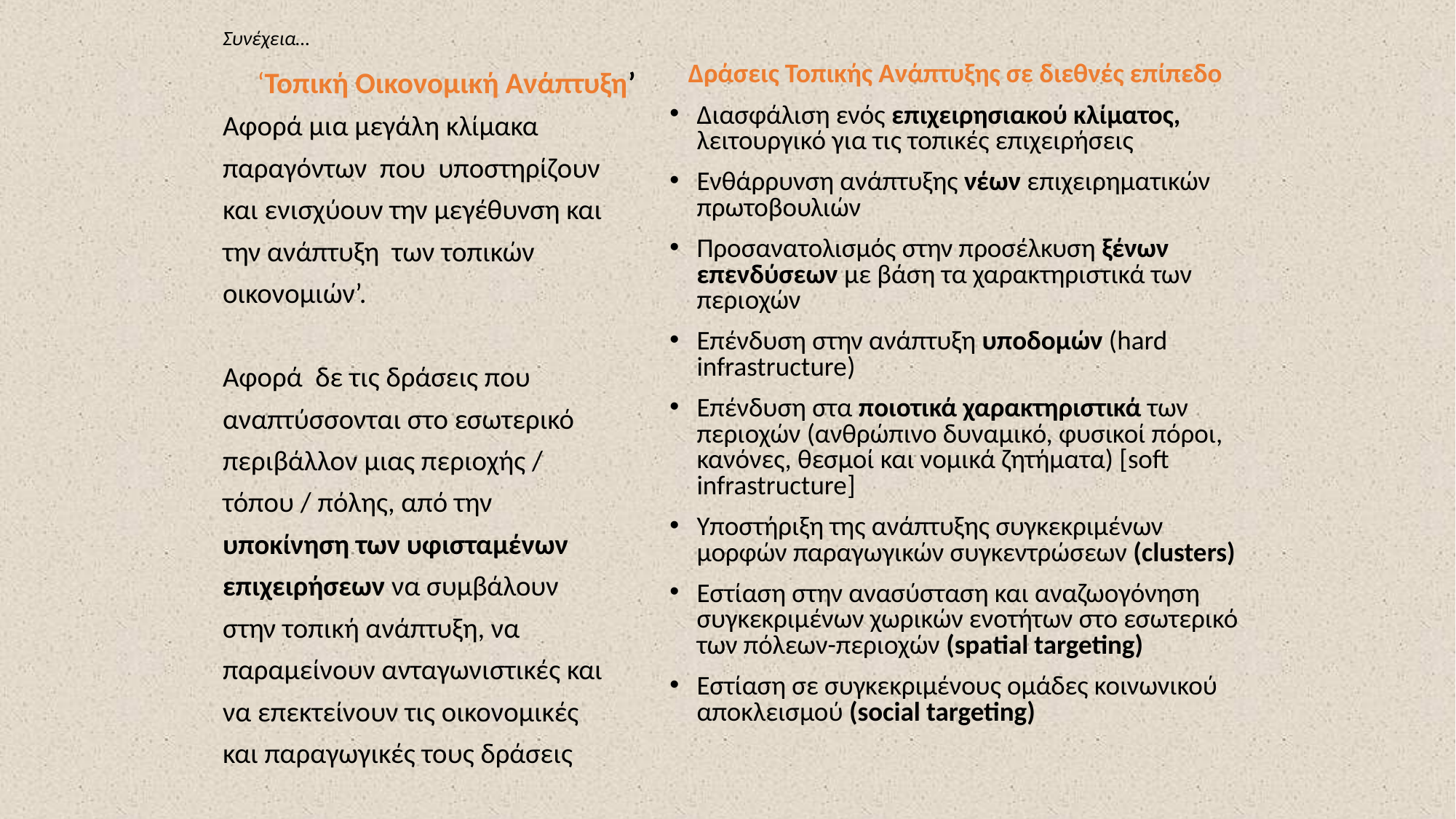

# Συνέχεια…
Δράσεις Τοπικής Ανάπτυξης σε διεθνές επίπεδο
Διασφάλιση ενός επιχειρησιακού κλίματος, λειτουργικό για τις τοπικές επιχειρήσεις
Ενθάρρυνση ανάπτυξης νέων επιχειρηματικών πρωτοβουλιών
Προσανατολισμός στην προσέλκυση ξένων επενδύσεων με βάση τα χαρακτηριστικά των περιοχών
Επένδυση στην ανάπτυξη υποδομών (hard infrastructure)
Επένδυση στα ποιοτικά χαρακτηριστικά των περιοχών (ανθρώπινο δυναμικό, φυσικοί πόροι, κανόνες, θεσμοί και νομικά ζητήματα) [soft infrastructure]
Υποστήριξη της ανάπτυξης συγκεκριμένων μορφών παραγωγικών συγκεντρώσεων (clusters)
Εστίαση στην ανασύσταση και αναζωογόνηση συγκεκριμένων χωρικών ενοτήτων στο εσωτερικό των πόλεων-περιοχών (spatial targeting)
Εστίαση σε συγκεκριμένους ομάδες κοινωνικού αποκλεισμού (social targeting)
   ‘Τοπική Οικονομική Ανάπτυξη’
Αφορά μια μεγάλη κλίμακα
παραγόντων  που  υποστηρίζουν
και ενισχύουν την μεγέθυνση και
την ανάπτυξη  των τοπικών
οικονομιών’.

Αφορά  δε τις δράσεις που
αναπτύσσονται στο εσωτερικό
περιβάλλον μιας περιοχής /
τόπου / πόλης, από την
υποκίνηση των υφισταμένων
επιχειρήσεων να συμβάλουν
στην τοπική ανάπτυξη, να
παραμείνουν ανταγωνιστικές και
να επεκτείνουν τις οικονομικές
και παραγωγικές τους δράσεις